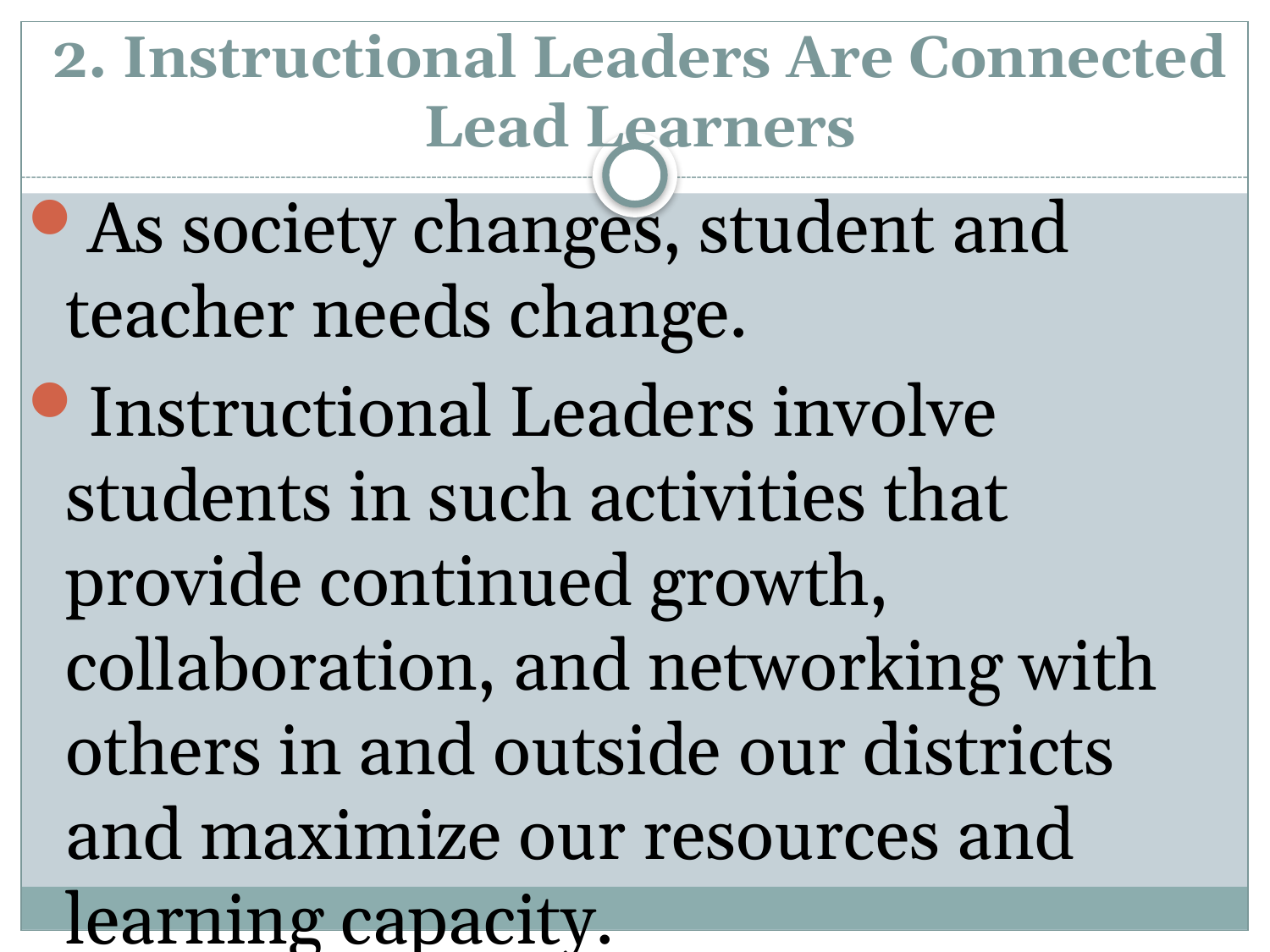

# 2. Instructional Leaders Are Connected Lead Learners
As society changes, student and teacher needs change.
Instructional Leaders involve students in such activities that provide continued growth, collaboration, and networking with others in and outside our districts and maximize our resources and learning capacity.